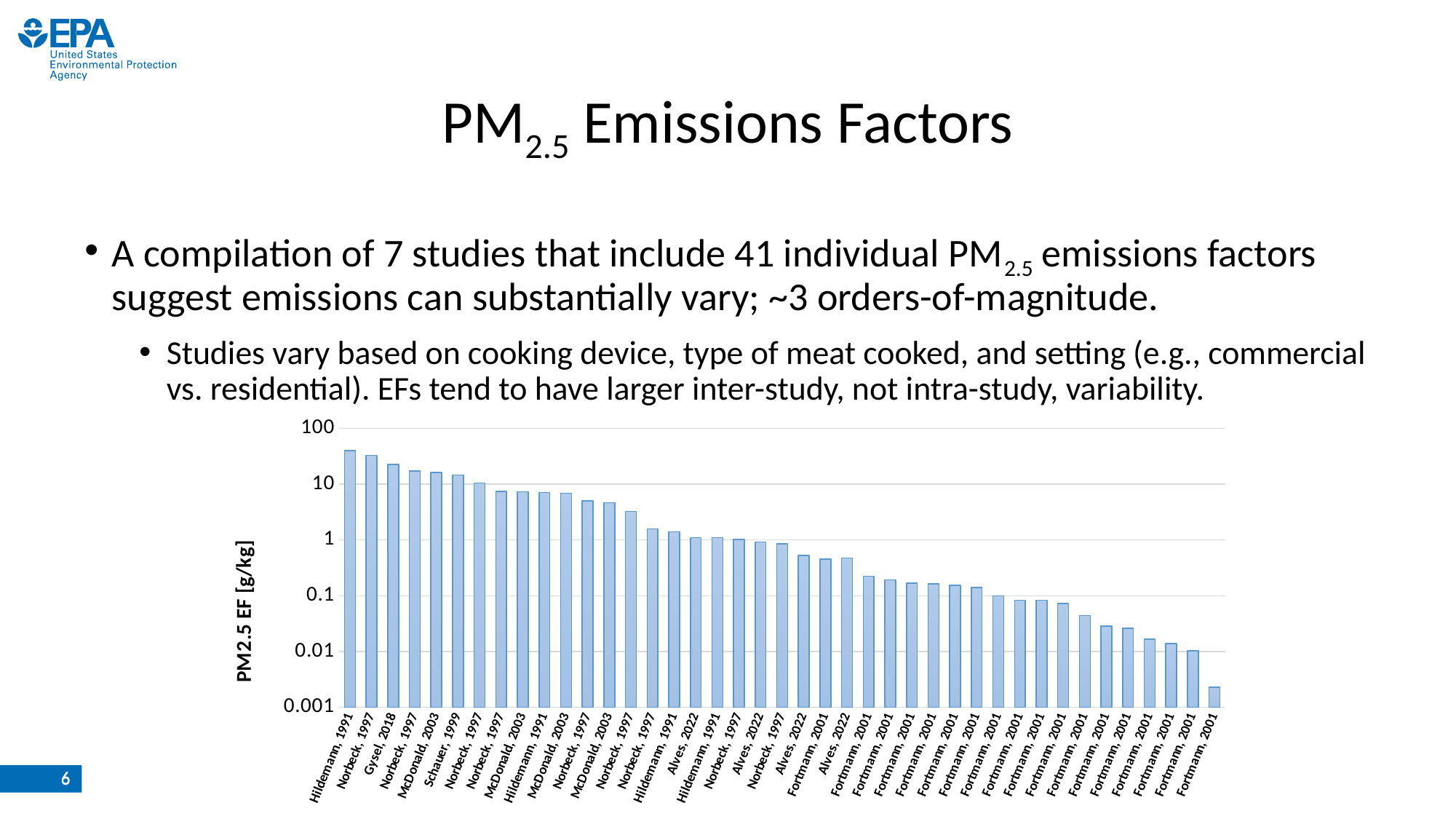

# PM2.5 Emissions Factors
A compilation of 7 studies that include 41 individual PM2.5 emissions factors suggest emissions can substantially vary; ~3 orders-of-magnitude.
Studies vary based on cooking device, type of meat cooked, and setting (e.g., commercial vs. residential). EFs tend to have larger inter-study, not intra-study, variability.

### Chart

| Category |  |
|---|---|
| Hildemann, 1991 | 40.0 |
| Norbeck, 1997 | 32.666666666666664 |
| Gysel, 2018 | 22.500551 |
| Norbeck, 1997 | 17.2 |
| McDonald, 2003 | 16.06827 |
| Schauer, 1999 | 14.534232 |
| Norbeck, 1997 | 10.466666666666667 |
| Norbeck, 1997 | 7.400000000000001 |
| McDonald, 2003 | 7.28211 |
| Hildemann, 1991 | 7.1 |
| McDonald, 2003 | 6.90676 |
| Norbeck, 1997 | 5.0 |
| McDonald, 2003 | 4.63701 |
| Norbeck, 1997 | 3.266666666666667 |
| Norbeck, 1997 | 1.5666666666666667 |
| Hildemann, 1991 | 1.4 |
| Alves, 2022 | 1.104 |
| Hildemann, 1991 | 1.1 |
| Norbeck, 1997 | 1.0166666666666666 |
| Alves, 2022 | 0.918 |
| Norbeck, 1997 | 0.85 |
| Alves, 2022 | 0.531 |
| Fortmann, 2001 | 0.45280000000000004 |
| Alves, 2022 | 0.472 |
| Fortmann, 2001 | 0.2243 |
| Fortmann, 2001 | 0.19219999999999998 |
| Fortmann, 2001 | 0.1673 |
| Fortmann, 2001 | 0.16419999999999998 |
| Fortmann, 2001 | 0.1535 |
| Fortmann, 2001 | 0.1409 |
| Fortmann, 2001 | 0.0994 |
| Fortmann, 2001 | 0.0829 |
| Fortmann, 2001 | 0.0828 |
| Fortmann, 2001 | 0.0721 |
| Fortmann, 2001 | 0.044 |
| Fortmann, 2001 | 0.0288 |
| Fortmann, 2001 | 0.0261 |
| Fortmann, 2001 | 0.0166 |
| Fortmann, 2001 | 0.013900000000000001 |
| Fortmann, 2001 | 0.0103 |
| Fortmann, 2001 | 0.0023 |